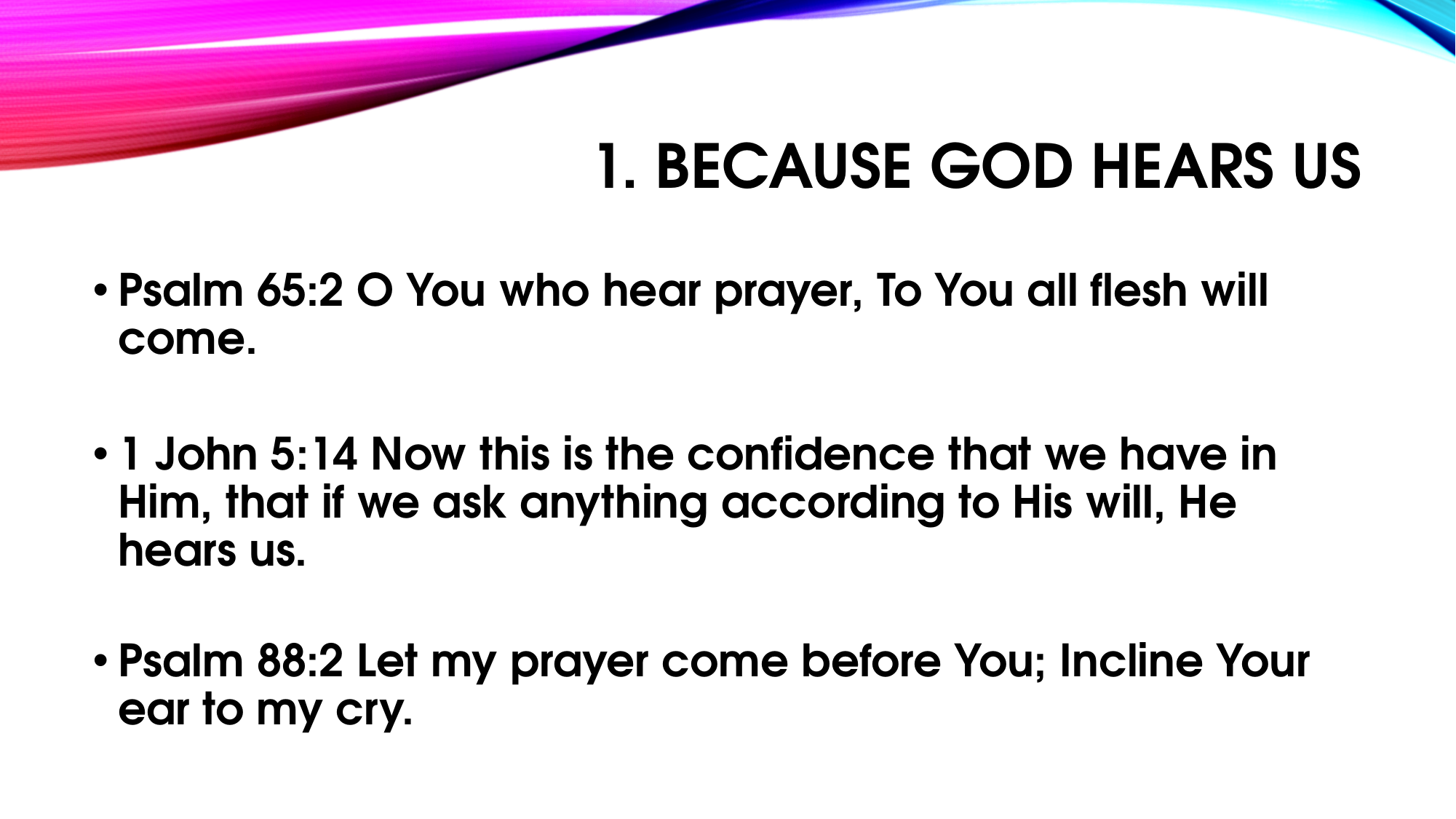

# 1. Because God hears us
Psalm 65:2 O You who hear prayer, To You all flesh will come.
1 John 5:14 Now this is the confidence that we have in Him, that if we ask anything according to His will, He hears us.
Psalm 88:2 Let my prayer come before You; Incline Your ear to my cry.